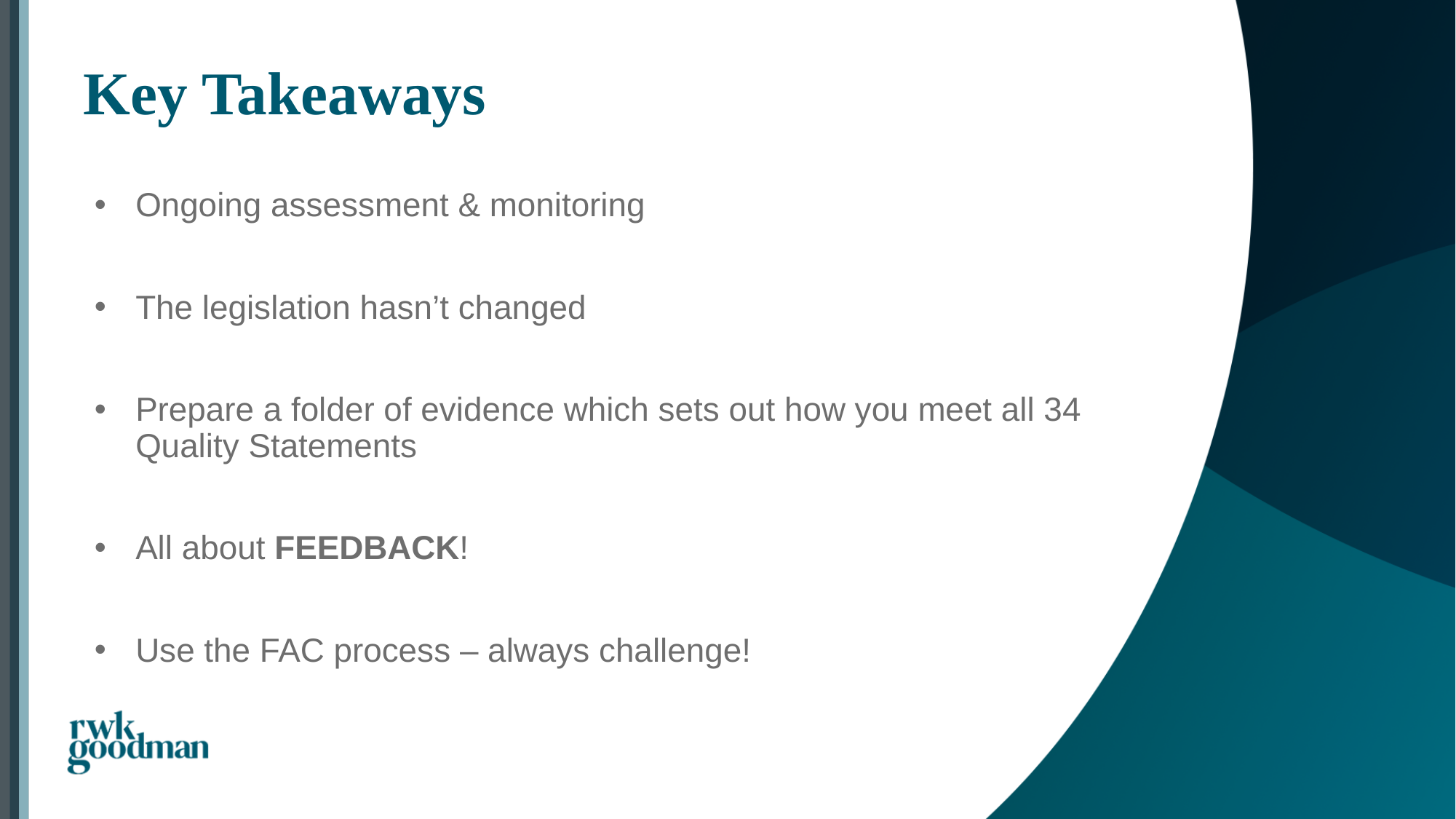

# Key Takeaways
Ongoing assessment & monitoring

The legislation hasn’t changed

Prepare a folder of evidence which sets out how you meet all 34 Quality Statements

All about FEEDBACK!

Use the FAC process – always challenge!